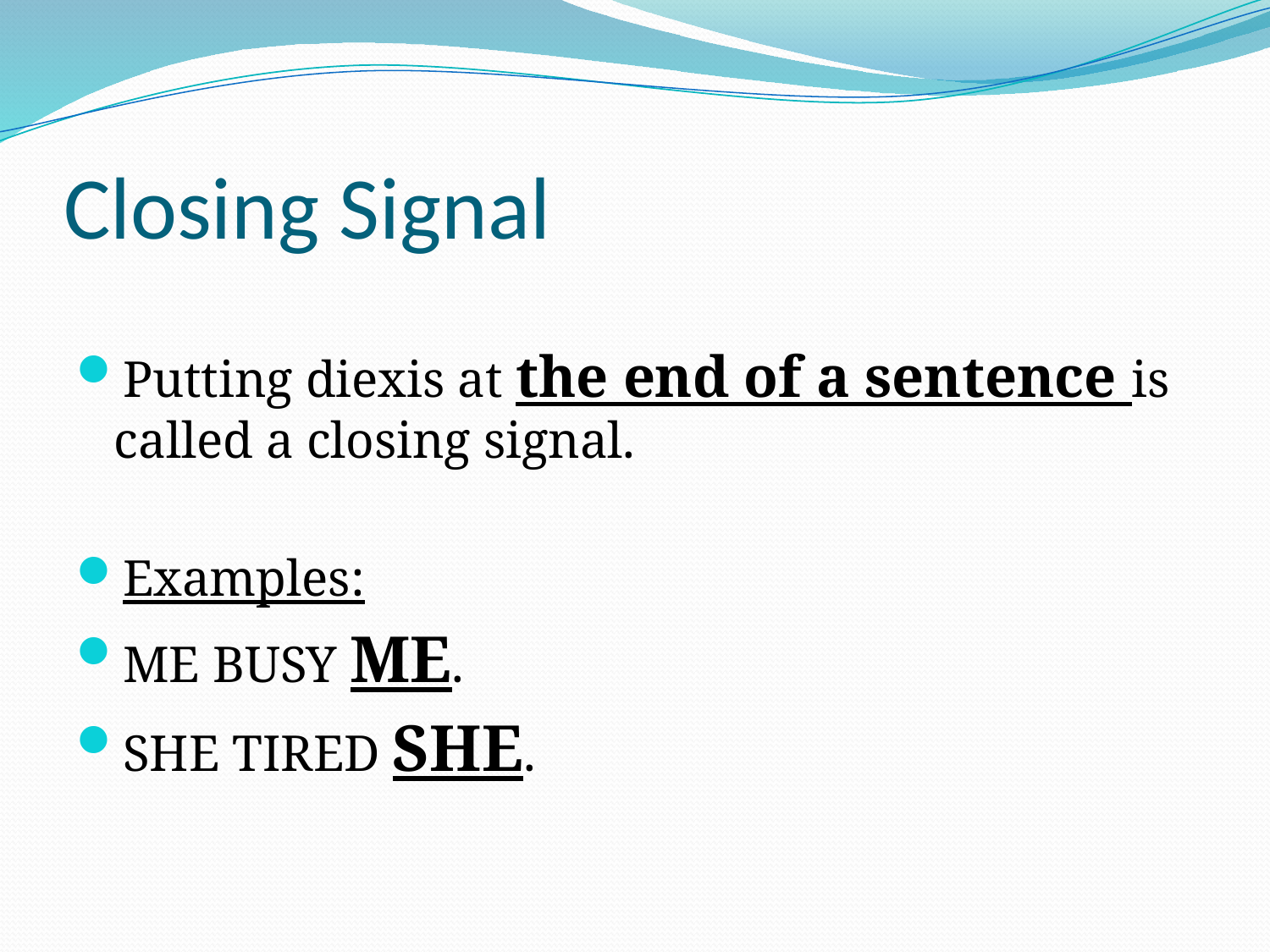

# Closing Signal

Putting diexis at the end of a sentence is called a closing signal.

Examples:
ME BUSY ME.
SHE TIRED SHE.